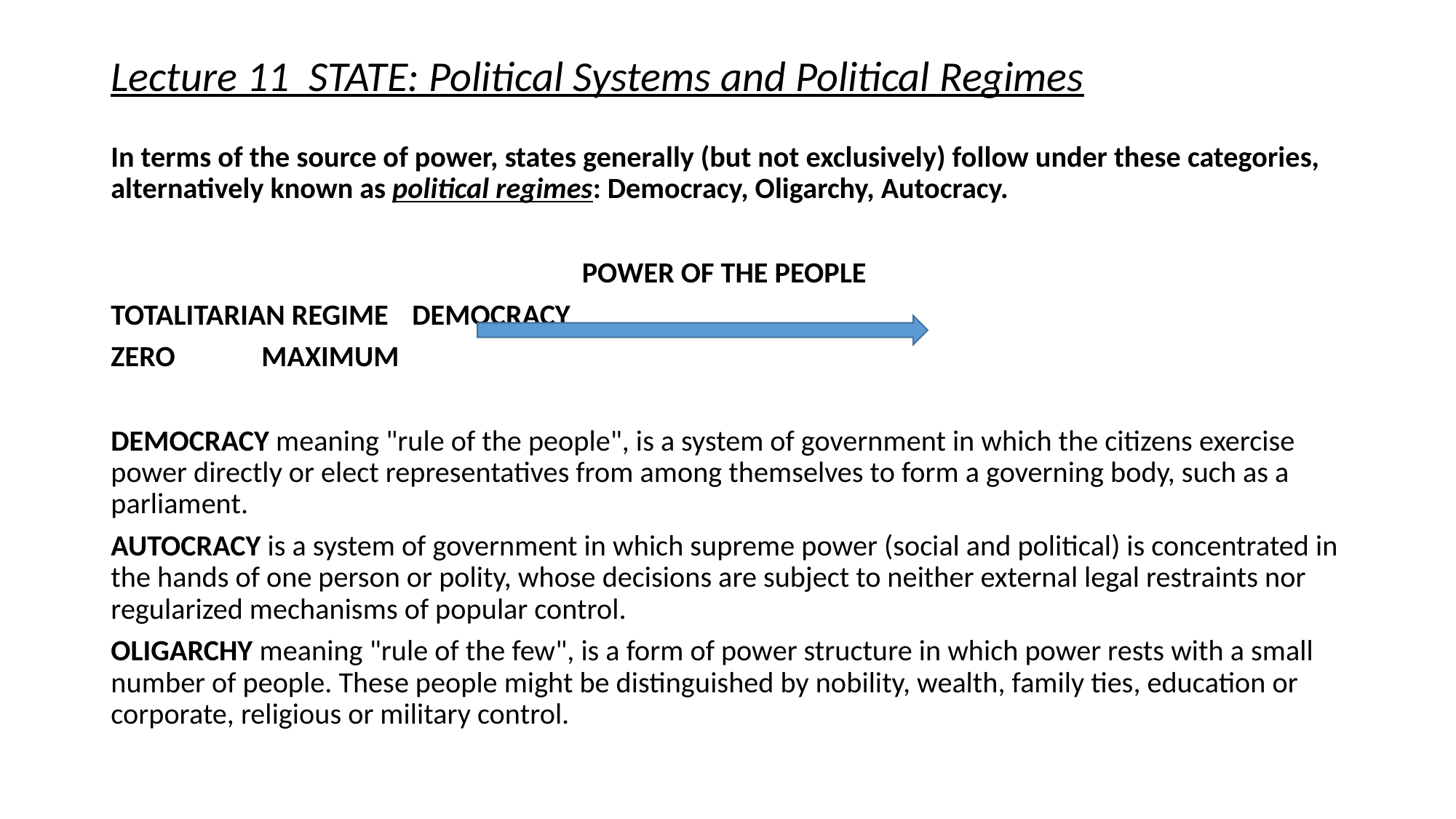

# Lecture 11  STATE: Political Systems and Political Regimes
In terms of the source of power, states generally (but not exclusively) follow under these categories, alternatively known as political regimes: Democracy, Oligarchy, Autocracy.

Power of the people
Totalitarian Regime 						Democracy
Zero 	       							maximum

Democracy meaning "rule of the people", is a system of government in which the citizens exercise power directly or elect representatives from among themselves to form a governing body, such as a parliament.
Autocracy is a system of government in which supreme power (social and political) is concentrated in the hands of one person or polity, whose decisions are subject to neither external legal restraints nor regularized mechanisms of popular control.
Oligarchy meaning "rule of the few", is a form of power structure in which power rests with a small number of people. These people might be distinguished by nobility, wealth, family ties, education or corporate, religious or military control.